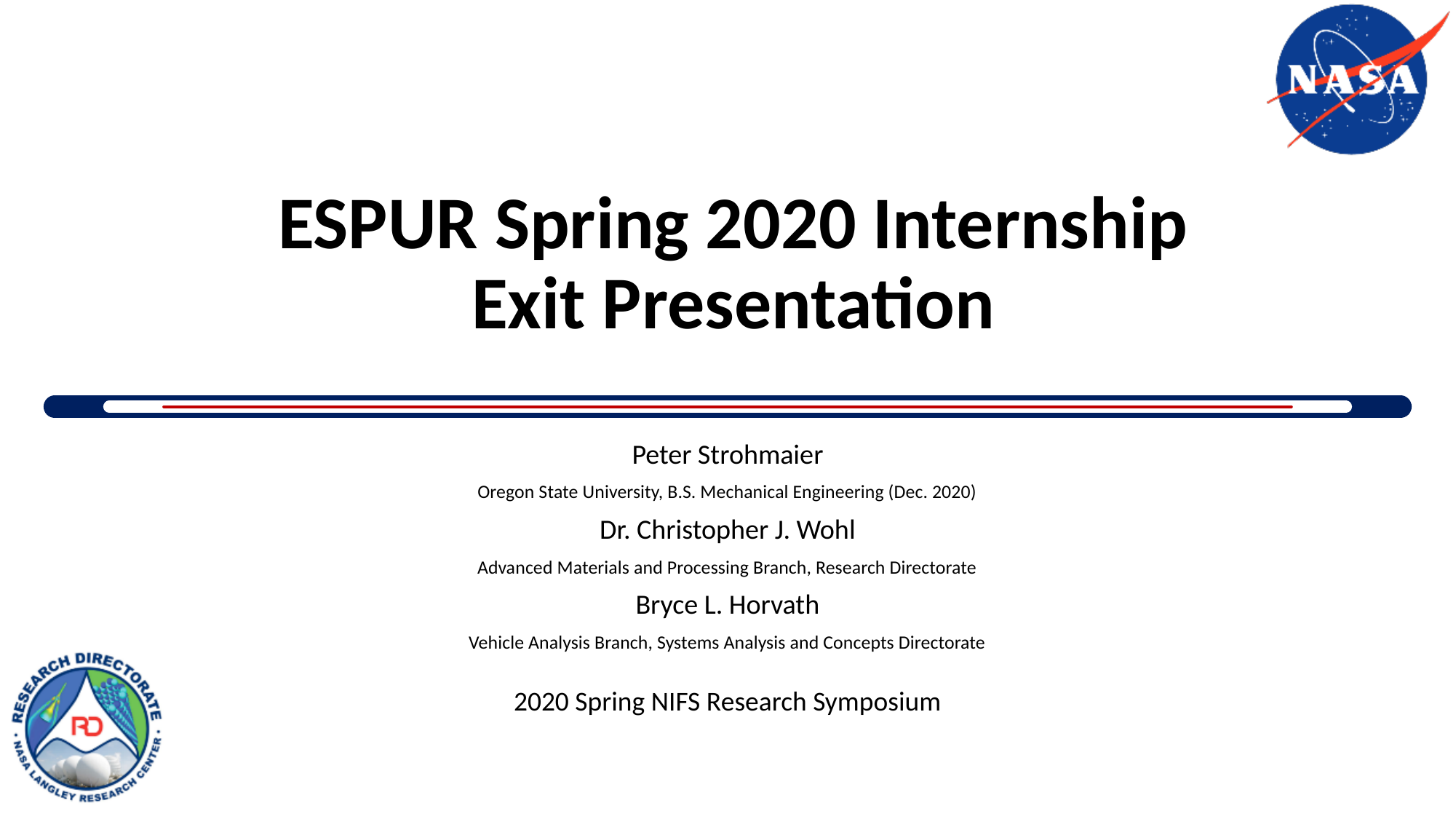

# ESPUR Spring 2020 Internship Exit Presentation
Peter Strohmaier
Oregon State University, B.S. Mechanical Engineering (Dec. 2020)
Dr. Christopher J. Wohl
Advanced Materials and Processing Branch, Research Directorate
Bryce L. Horvath
Vehicle Analysis Branch, Systems Analysis and Concepts Directorate

2020 Spring NIFS Research Symposium